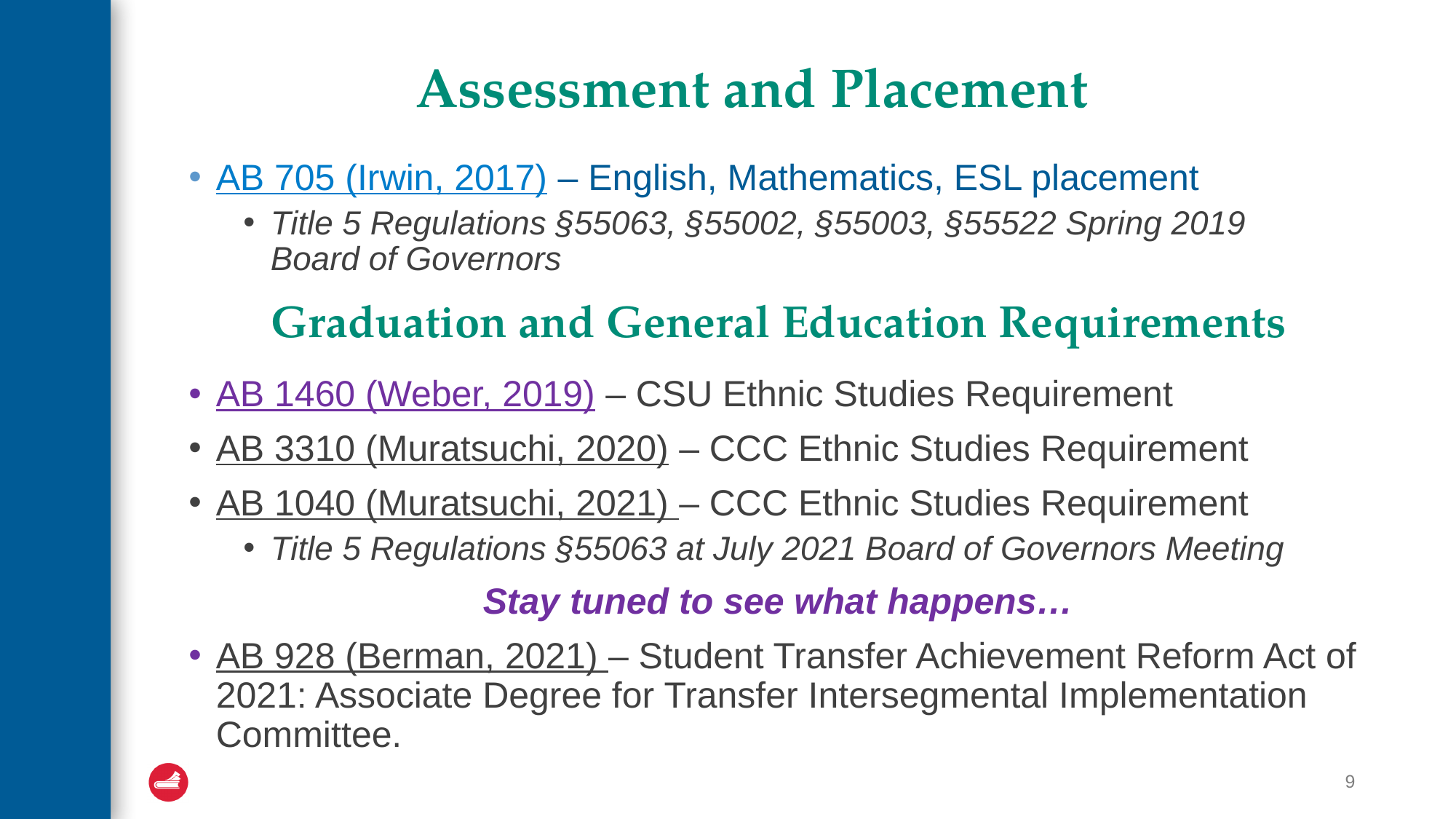

# Assessment and Placement
AB 705 (Irwin, 2017) – English, Mathematics, ESL placement
Title 5 Regulations §55063, §55002, §55003, §55522 Spring 2019 Board of Governors

Graduation and General Education Requirements
AB 1460 (Weber, 2019) – CSU Ethnic Studies Requirement
AB 3310 (Muratsuchi, 2020) – CCC Ethnic Studies Requirement
AB 1040 (Muratsuchi, 2021) – CCC Ethnic Studies Requirement
Title 5 Regulations §55063 at July 2021 Board of Governors Meeting
Stay tuned to see what happens…
AB 928 (Berman, 2021) – Student Transfer Achievement Reform Act of 2021: Associate Degree for Transfer Intersegmental Implementation Committee.
9